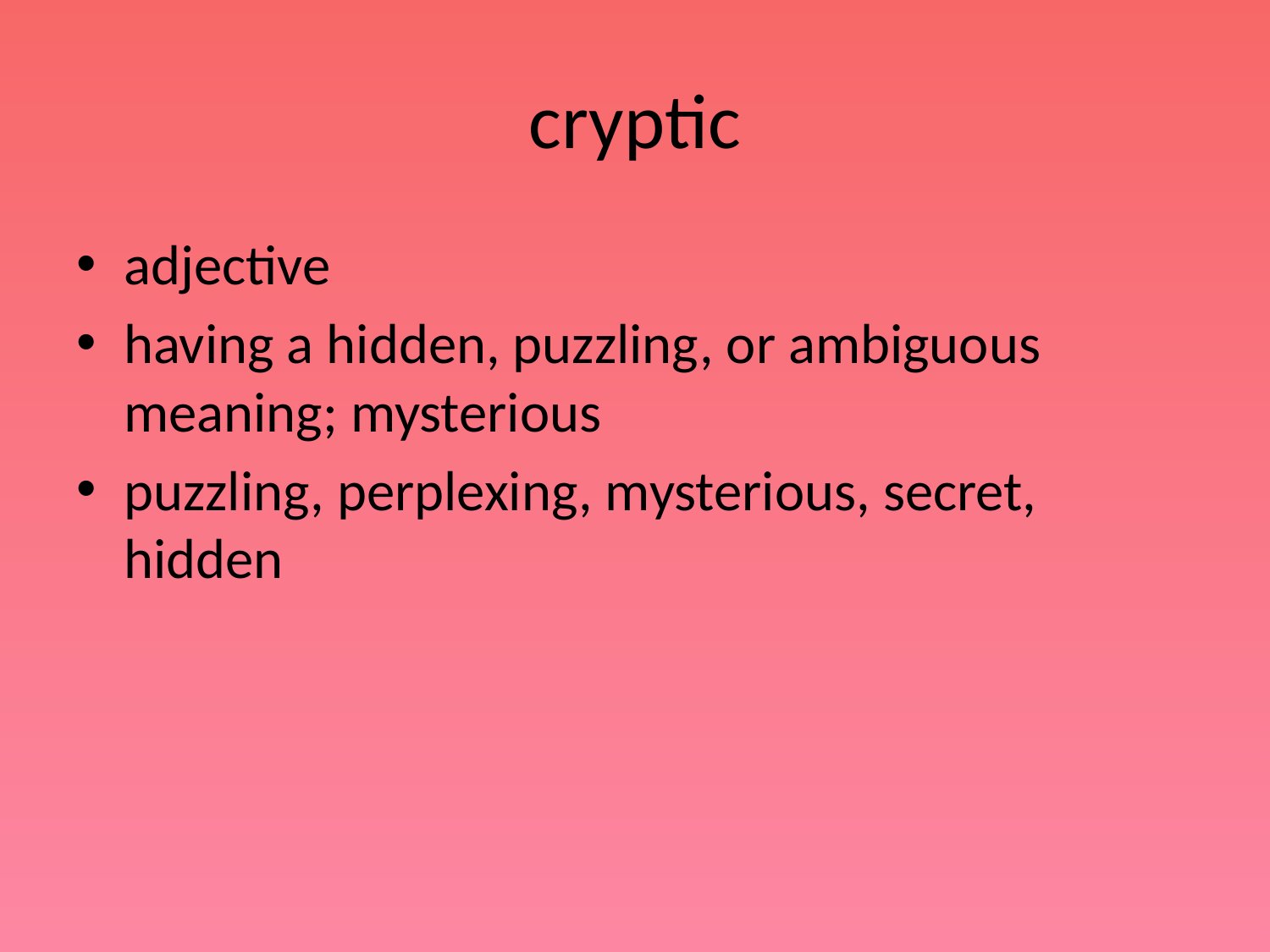

# cryptic
adjective
having a hidden, puzzling, or ambiguous meaning; mysterious
puzzling, perplexing, mysterious, secret, hidden